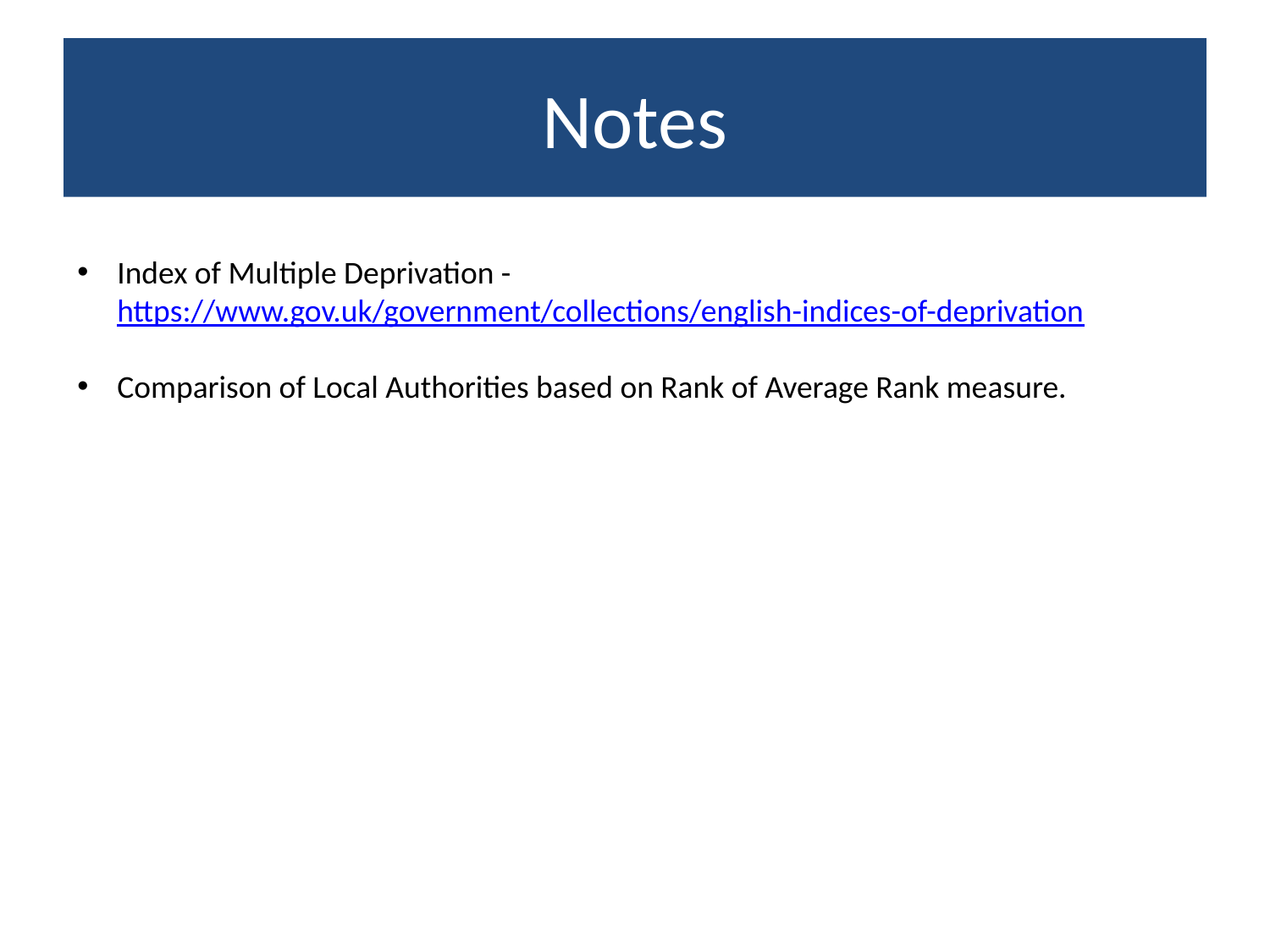

# Notes
Index of Multiple Deprivation - https://www.gov.uk/government/collections/english-indices-of-deprivation

Comparison of Local Authorities based on Rank of Average Rank measure.